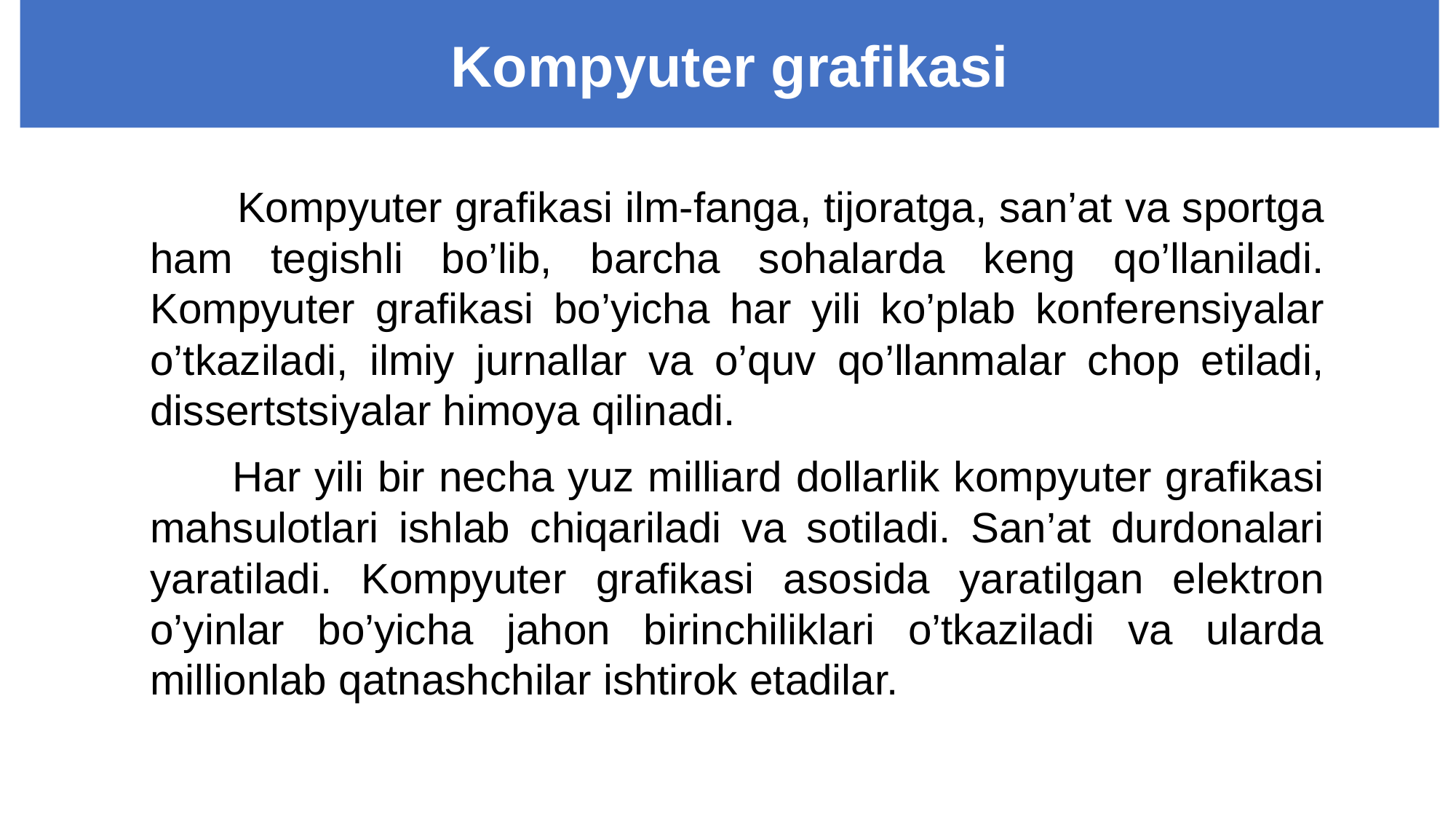

Kompyuter grafikasi
       Kompyuter grafikasi ilm-fanga, tijoratga, san’at va sportga ham tegishli bo’lib, barcha sohalarda keng qo’llaniladi. Kompyuter grafikasi bo’yicha har yili ko’plab konferensiyalar o’tkaziladi, ilmiy jurnallar va o’quv qo’llanmalar chop etiladi, dissertstsiyalar himoya qilinadi.
      Har yili bir necha yuz milliard dollarlik kompyuter grafikasi mahsulotlari ishlab chiqariladi va sotiladi. San’at durdonalari yaratiladi. Kompyuter grafikasi asosida yaratilgan elektron o’yinlar bo’yicha jahon birinchiliklari o’tkaziladi va ularda millionlab qatnashchilar ishtirok etadilar.